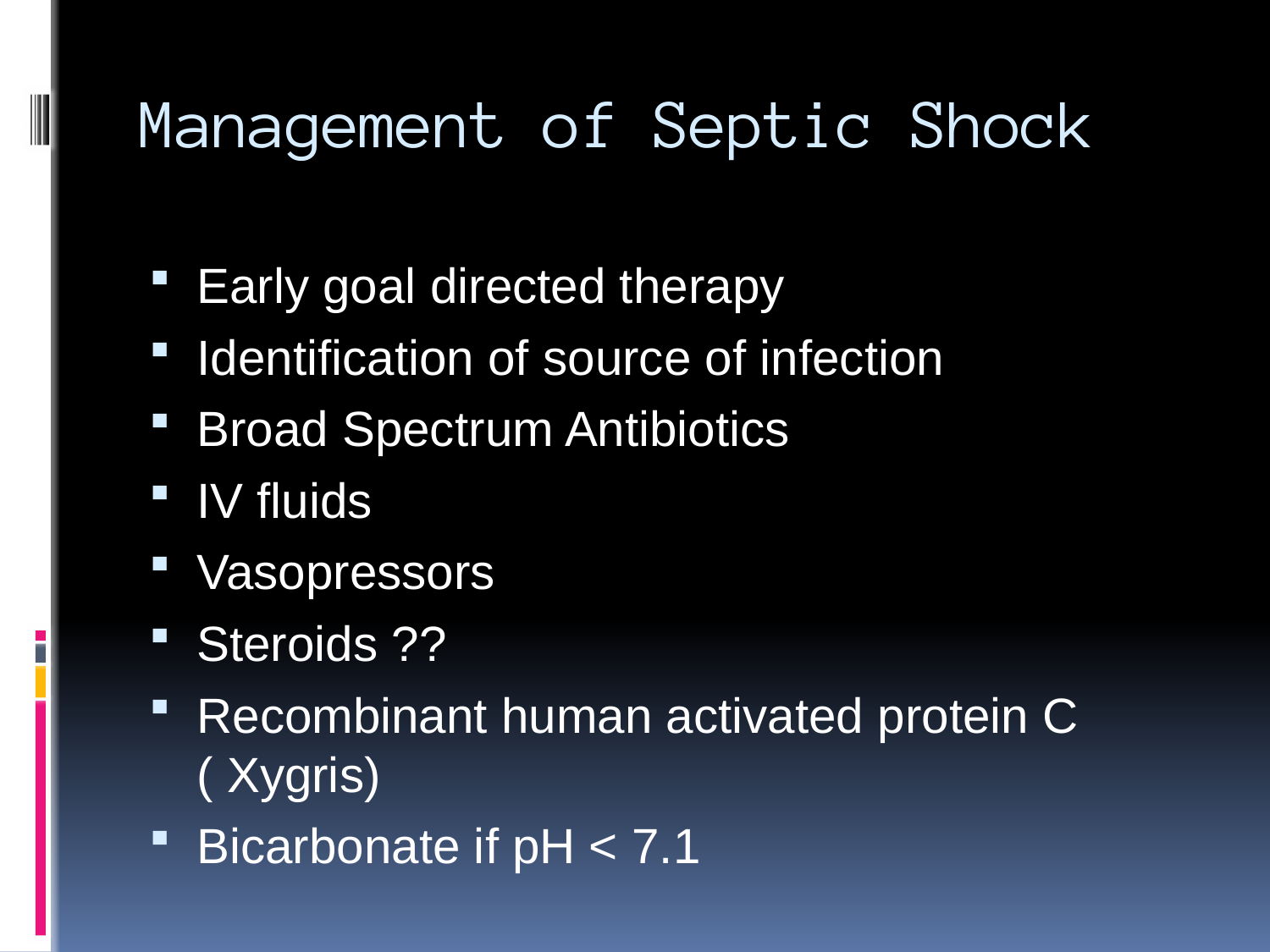

# Management of Septic Shock
Early goal directed therapy
Identification of source of infection
Broad Spectrum Antibiotics
IV fluids
Vasopressors
Steroids ??
Recombinant human activated protein C ( Xygris)
Bicarbonate if pH < 7.1